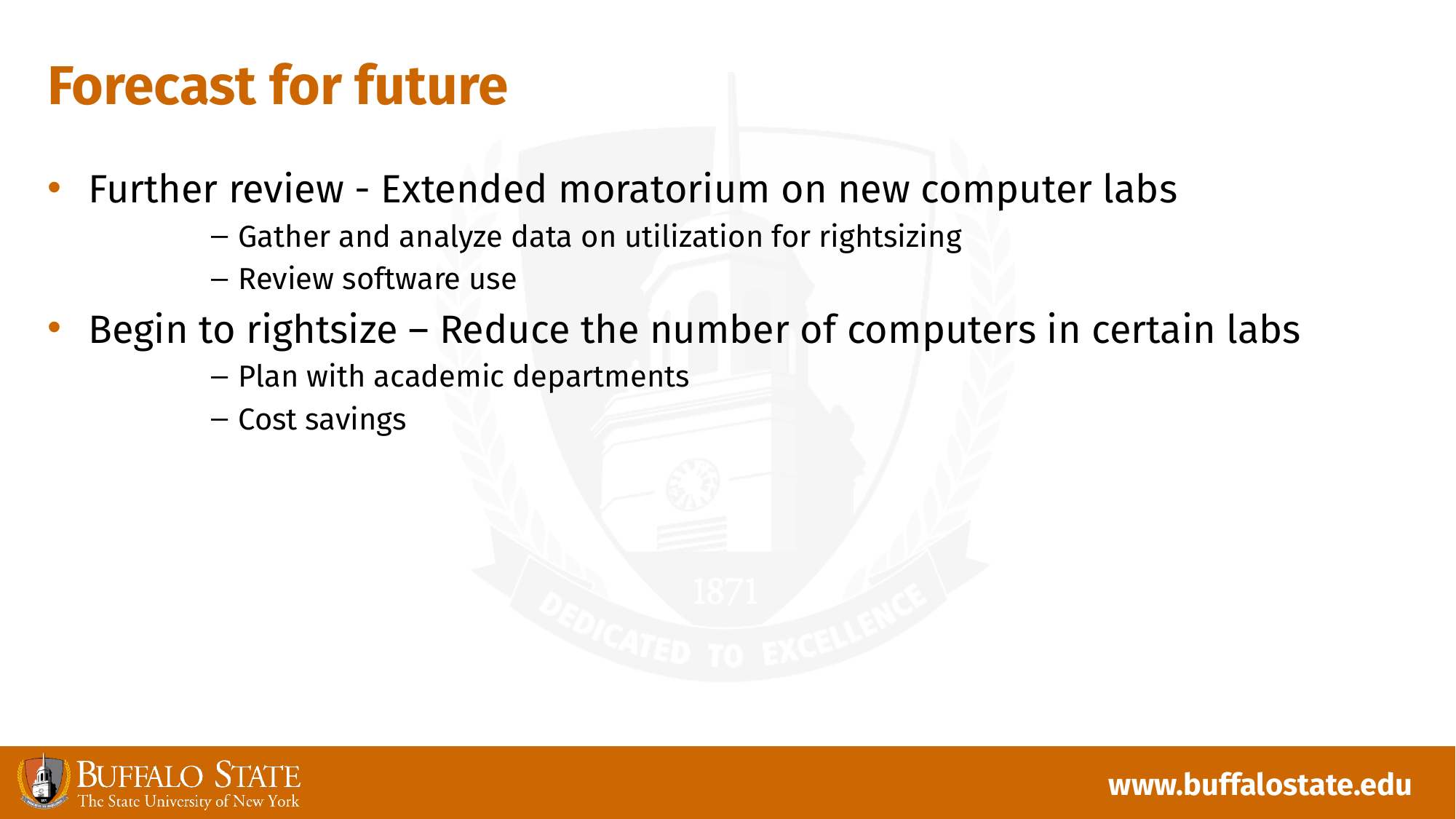

# Forecast for future
Further review - Extended moratorium on new computer labs
Gather and analyze data on utilization for rightsizing
Review software use
Begin to rightsize – Reduce the number of computers in certain labs
Plan with academic departments
Cost savings